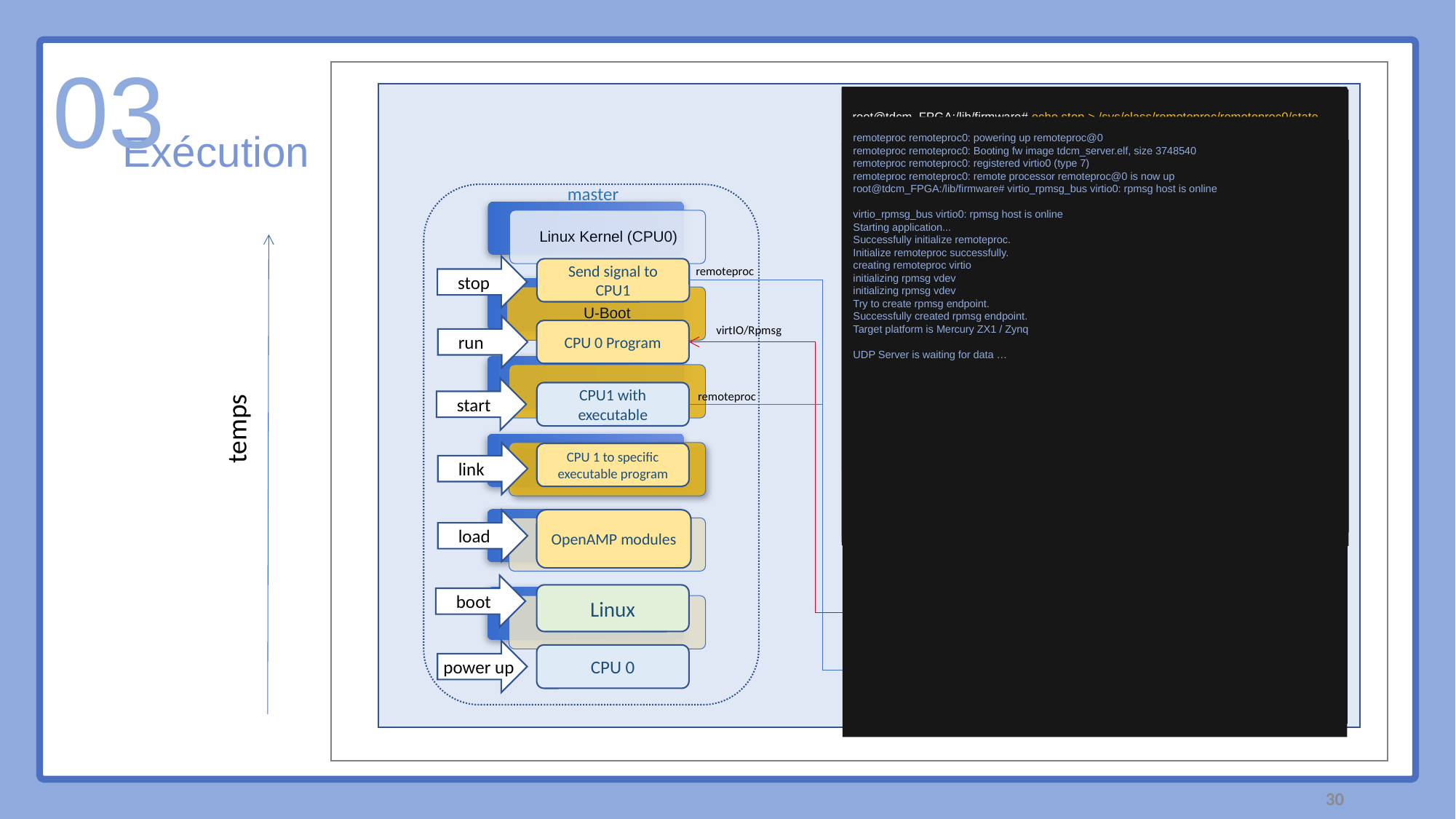

03

Starting kernel ...
Booting Linux on physical CPU 0x0
Linux version 4.14.0-xilinx-v2018.3 (oe-user@oe-host) (gcc version 7.3.0 (GCC)) #1 SMP PREEMPT Thu Sep 30 16:08:45 UTC 2021
CPU: ARMv7 Processor [413fc090] revision 0 (ARMv7), cr=18c5387d
CPU: PIPT / VIPT nonaliasing data cache, VIPT aliasing instruction cache
OF: fdt: Machine model: xlnx,zynq-7000
bootconsole [earlycon0] enabled
Memory policy: Data cache writealloc
cma: Reserved 16 MiB at 0x1ec00000
random: fast init done
percpu: Embedded 16 pages/cpu @dfec3000 s34764 r8192 d22580 u65536
Built 1 zonelists, mobility grouping on.  Total pages: 129794
Kernel command line: ttyPS0,115200 earlyprintk root=/dev/mmcblk0p2 rw rootwait mem=511M
Freeing unused kernel memory: 1024K
mmc0: new high speed SDHC card at address 1234
mmcblk0: mmc0:1234 SA08G 7.21 GiB (ro)
INIT:  mmcblk0: p1 p2
version 2.88 booting
Starting udev
udevd[754]: starting version 3.2.2
udevd[755]: starting eudev-3.2.2
remoteproc remoteproc0: remoteproc@0 is available
EXT4-fs (mmcblk0p2): mounted filesystem with ordered data mode. Opts: (null)
Wed Oct 28 16:05:00 UTC 2020
Starting internet superserver: inetd.
Configuring packages on first boot....
 (This may take several minutes. Please do not power off the machine.)
Running postinst /etc/rpm-postinsts/100-sysvinit-inittab...
update-rc.d: /etc/init.d/run-postinsts exists during rc.d purge (continuing)
Removing any system startup links for run-postinsts ...  /etc/rcS.d/S99run-postinsts
INIT: Entering runlevel: 5
Configuring network interfaces... IPv6: ADDRCONF(NETDEV_UP): eth0: link is not ready
done.
Starting syslogd/klogd: done
Starting tcf-agent: OK
PetaLinux 2018.3 root@tdcm_FPGA  /dev/ttyPS0

root@tdcm_FPGA login: root

root@tdcm_FPGA :~#

root@tdcm_FPGA:/lib/firmware# echo start > /sys/class/remoteproc/remoteproc0/state

root@tdcm_FPGA:~# modprobe -v zynq_remoteproc
remoteproc remoteproc0: remoteproc@0 is available
root@tdcm_FPGA :~# modprobe modprobe rpmsg_core

root@tdcm_FPGA :~#

root@tdcm_FPGA:~# cp /root/tdcm_server.elf /lib/firmware/
root@tdcm_FPGA:~# cd /lib/firmware/
root@tdcm_FPGA:/lib/firmware# echo tdcm_server.elf > /sys/class/remoteproc/remoteproc0/firmware

U-Boot 2018.01 (Oct 28 2020 - 16:02:44 +0000) Xilinx Zynq ZC702
Board: Xilinx Zynq
Silicon: v3.1
I2C:   ready
DRAM:  ECC disabled 1 GiB
MMC:   mmc@e0100000: 0 (SD)
** No device specified **
Using default environment
In:    serial@e0000000
Out:   serial@e0000000
Err:   serial@e0000000
Board: Xilinx Zynq
Silicon: v3.1
Net:   ZYNQ GEM: e000b000, phyaddr ffffffff, interface rgmii-id

Warning: ethernet@e000b000 (eth1) using random MAC address - c2:37:f4:1b:c3:e4
eth1: ethernet@e000b000

U-BOOT for vtcm_pe1_FPGA_test4

Hit any key to stop autoboot:
Device: mmc@e0100000
Manufacturer ID: 2
OEM: 544d
Name: SA08G
Tran Speed: 50000000
Rd Block Len: 512
SD version 3.0
High Capacity: Yes
Capacity: 7.2 GiB
Bus Width: 4-bit
Erase Group Size: 512 Bytes
reading image.ub
27822056 bytes read in 1828 ms (14.5 MiB/s)

root@tdcm_FPGA:/lib/firmware# echo stop > /sys/class/remoteproc/remoteproc0/state

root@tdcm_FPGA:/lib/firmware# echo_test

Exécution

remoteproc remoteproc0: powering up remoteproc@0
remoteproc remoteproc0: Booting fw image tdcm_server.elf, size 3748540
remoteproc remoteproc0: registered virtio0 (type 7)
remoteproc remoteproc0: remote processor remoteproc@0 is now up
root@tdcm_FPGA:/lib/firmware# virtio_rpmsg_bus virtio0: rpmsg host is online

virtio_rpmsg_bus virtio0: rpmsg host is online
Starting application...
Successfully initialize remoteproc.
Initialize remoteproc successfully.
creating remoteproc virtio
initializing rpmsg vdev
initializing rpmsg vdev
Try to create rpmsg endpoint.
Successfully created rpmsg endpoint.
Target platform is Mercury ZX1 / Zynq

UDP Server is waiting for data …

Echo test start
 Open rpmsg dev /dev/rpmsg0!
 **************************************
  Echo Test Round 0
 **************************************
 sending payload number 0 of size 9
echo test: sent : 9
 received payload number 0 of size 9
 sending payload number 1 of size 10
echo test: sent : 10
 received payload number 1 of size 10
 sending payload number 2 of size 11
echo test: sent : 11
 received payload number 2 of size 11
 sending payload number 3 of size 12
…
sending payload number 471 of size 480
echo test: sent : 480
 received payload number 471 of size 480
 **************************************
 Echo Test Round 0 Test Results: Error count = 0
 **************************************
virtio_rpmsg_bus virtio0: creating channel rpmsg-openamp-demo-channel addr 0x0
rpmsg_user_dev_driver virtio0.rpmsg-openamp-demo-channel.-1.0: rpmsg_user_dev_rpmsg_drv_probe
rpmsg_user_dev_driver virtio0.rpmsg-openamp-demo-channel.-1.0: new channel: 0x400 -> 0x0!

rpmsg_user_dev_driver virtio0.rpmsg-openamp-demo-channel.-1.0: Removing rpmsg user dev.
rpmsg_user_dev_driver rpmsg0: Releasing rpmsg user dev device.
remoteproc remoteproc0: stopped remote processor remoteproc@0

master

Linux Kernel (CPU0)

U-Boot

HW bitstream

FSBL

bootROM

start

stop
remoteproc
Send signal to CPU1

run
virtIO/Rpmsg
CPU 0 Program

start
CPU1 with executable
remoteproc
temps

link
CPU 1 to specific executable program
OpenAMP modules

load
remote

boot
Linux
CPU 1 Program

 power up
CPU 0
CPU1
30